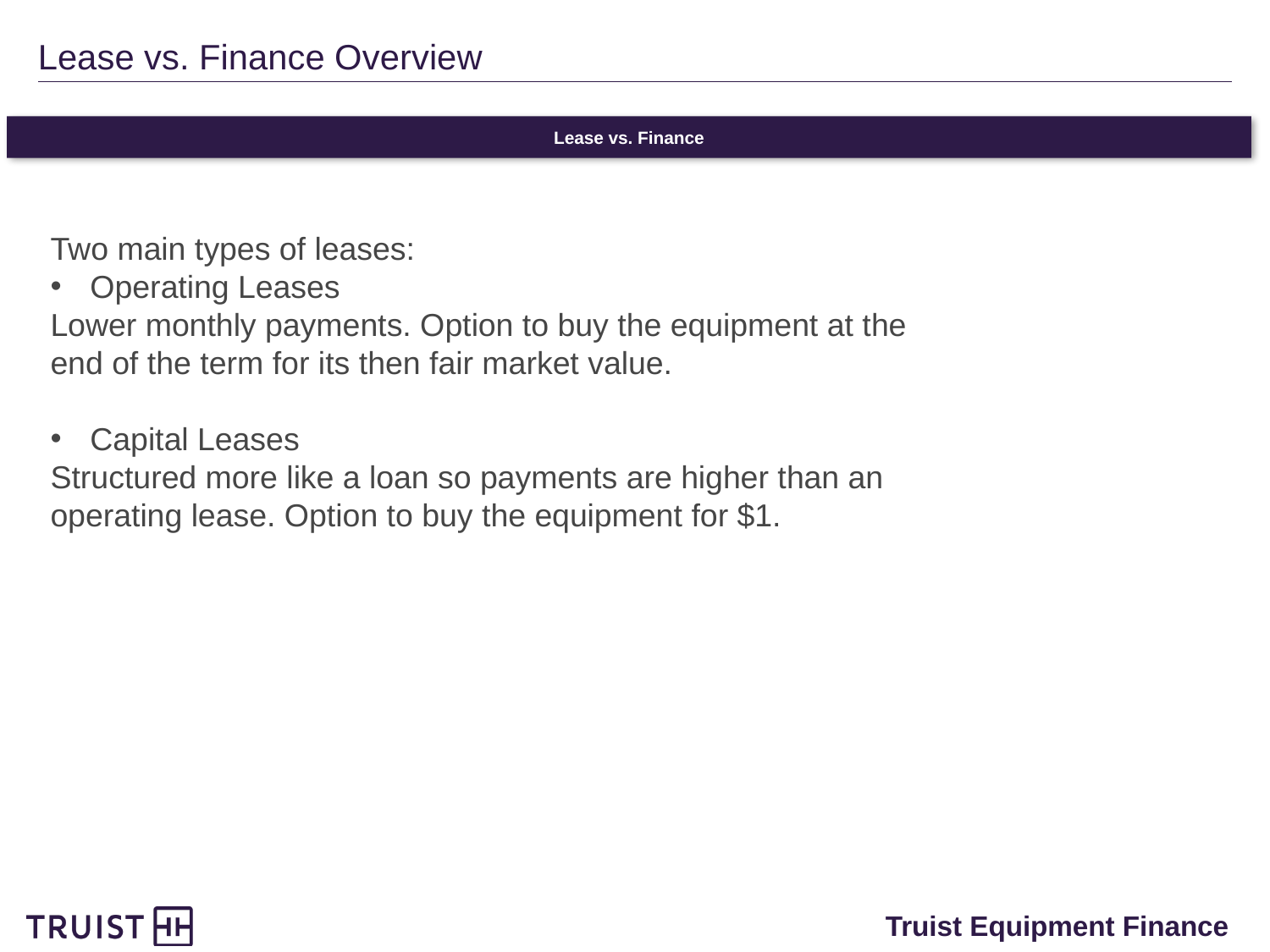

Lease vs. Finance
# Lease vs. Finance Overview
Two main types of leases:
Operating Leases
Lower monthly payments. Option to buy the equipment at the end of the term for its then fair market value.

Capital Leases
Structured more like a loan so payments are higher than an operating lease. Option to buy the equipment for $1.